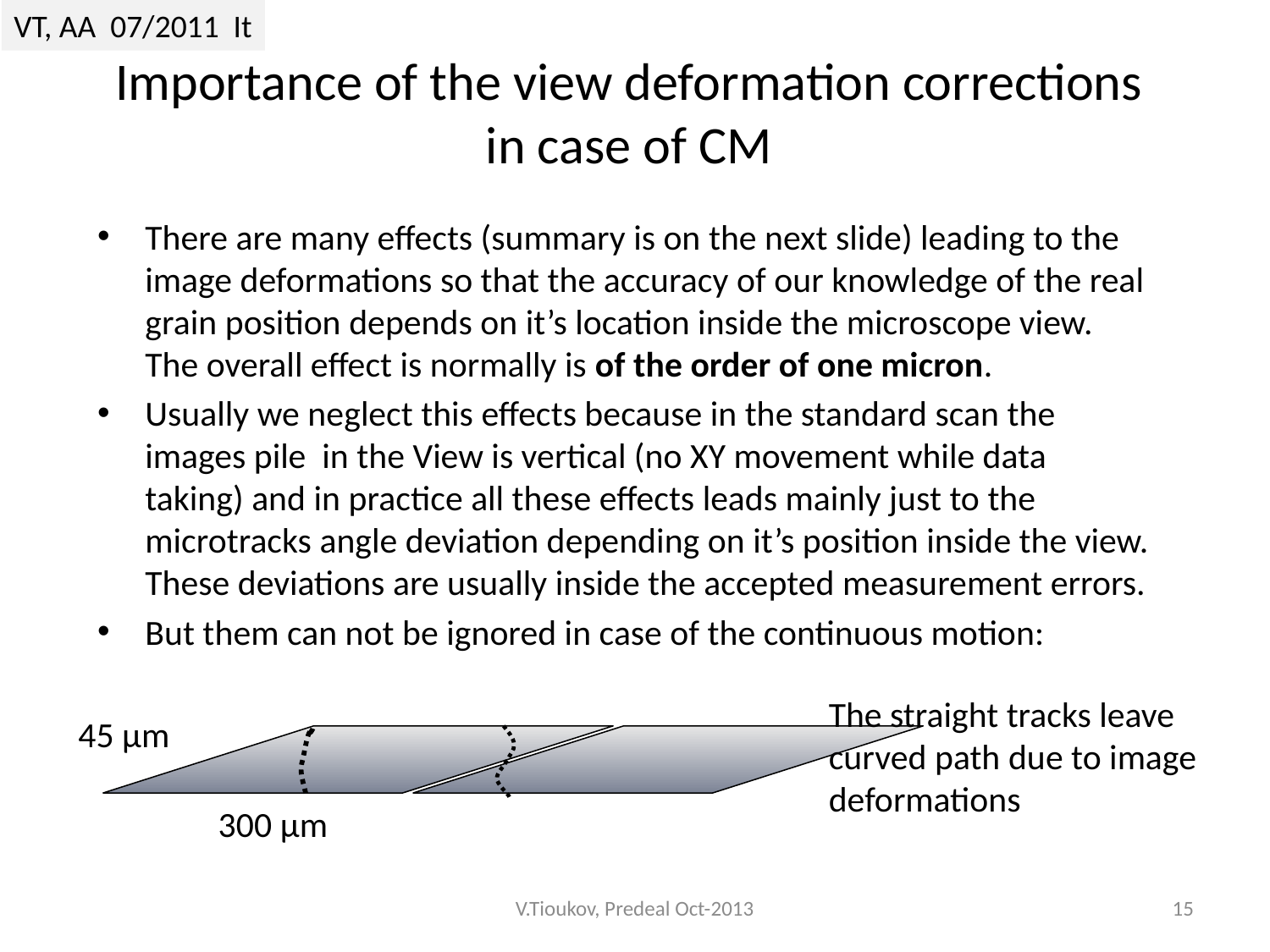

VT, AA  07/2011  It
# Importance of the view deformation corrections in case of CM
There are many effects (summary is on the next slide) leading to the image deformations so that the accuracy of our knowledge of the real grain position depends on it’s location inside the microscope view. The overall effect is normally is of the order of one micron.
Usually we neglect this effects because in the standard scan the images pile  in the View is vertical (no XY movement while data taking) and in practice all these effects leads mainly just to the microtracks angle deviation depending on it’s position inside the view. These deviations are usually inside the accepted measurement errors.
But them can not be ignored in case of the continuous motion:
The straight tracks leave
curved path due to image
deformations
45 µm

300 µm
V.Tioukov, Predeal Oct-2013
15